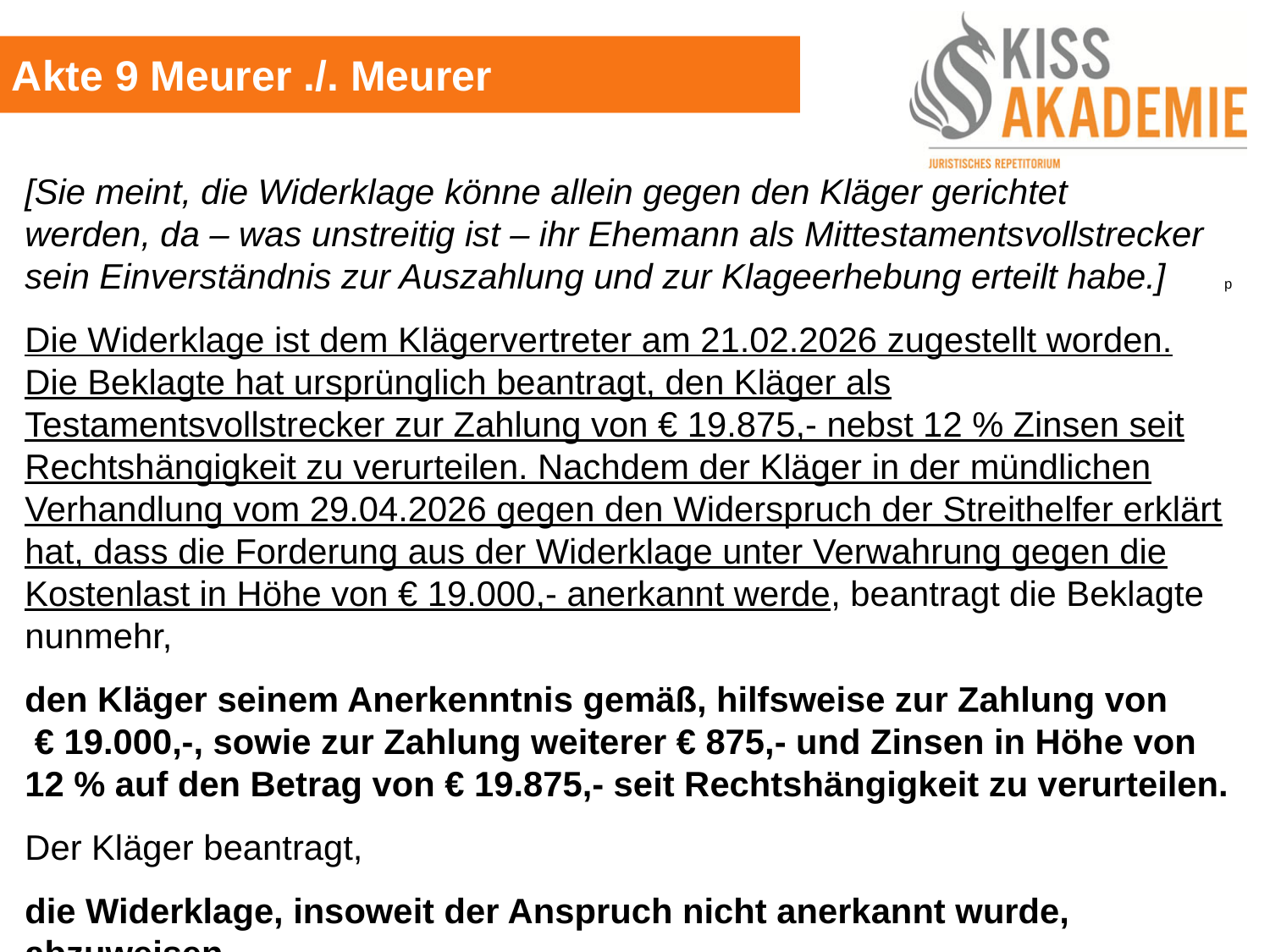

Akte 9 Meurer ./. Meurer

[Sie meint, die Widerklage könne allein gegen den Kläger gerichtet       werden, da – was unstreitig ist – ihr Ehemann als Mittestamentsvollstrecker sein Einverständnis zur Auszahlung und zur Klageerhebung erteilt habe.]      p

Die Widerklage ist dem Klägervertreter am 21.02.2026 zugestellt worden. Die Beklagte hat ursprünglich beantragt, den Kläger als Testamentsvollstrecker zur Zahlung von € 19.875,- nebst 12 % Zinsen seit Rechtshängigkeit zu verurteilen. Nachdem der Kläger in der mündlichen Verhandlung vom 29.04.2026 gegen den Widerspruch der Streithelfer erklärt hat, dass die Forderung aus der Widerklage unter Verwahrung gegen die Kostenlast in Höhe von € 19.000,- anerkannt werde, beantragt die Beklagte nunmehr,

den Kläger seinem Anerkenntnis gemäß, hilfsweise zur Zahlung von        € 19.000,-, sowie zur Zahlung weiterer € 875,- und Zinsen in Höhe von 12 % auf den Betrag von € 19.875,- seit Rechtshängigkeit zu verurteilen.

Der Kläger beantragt,

die Widerklage, insoweit der Anspruch nicht anerkannt wurde, abzuweisen.→											      r